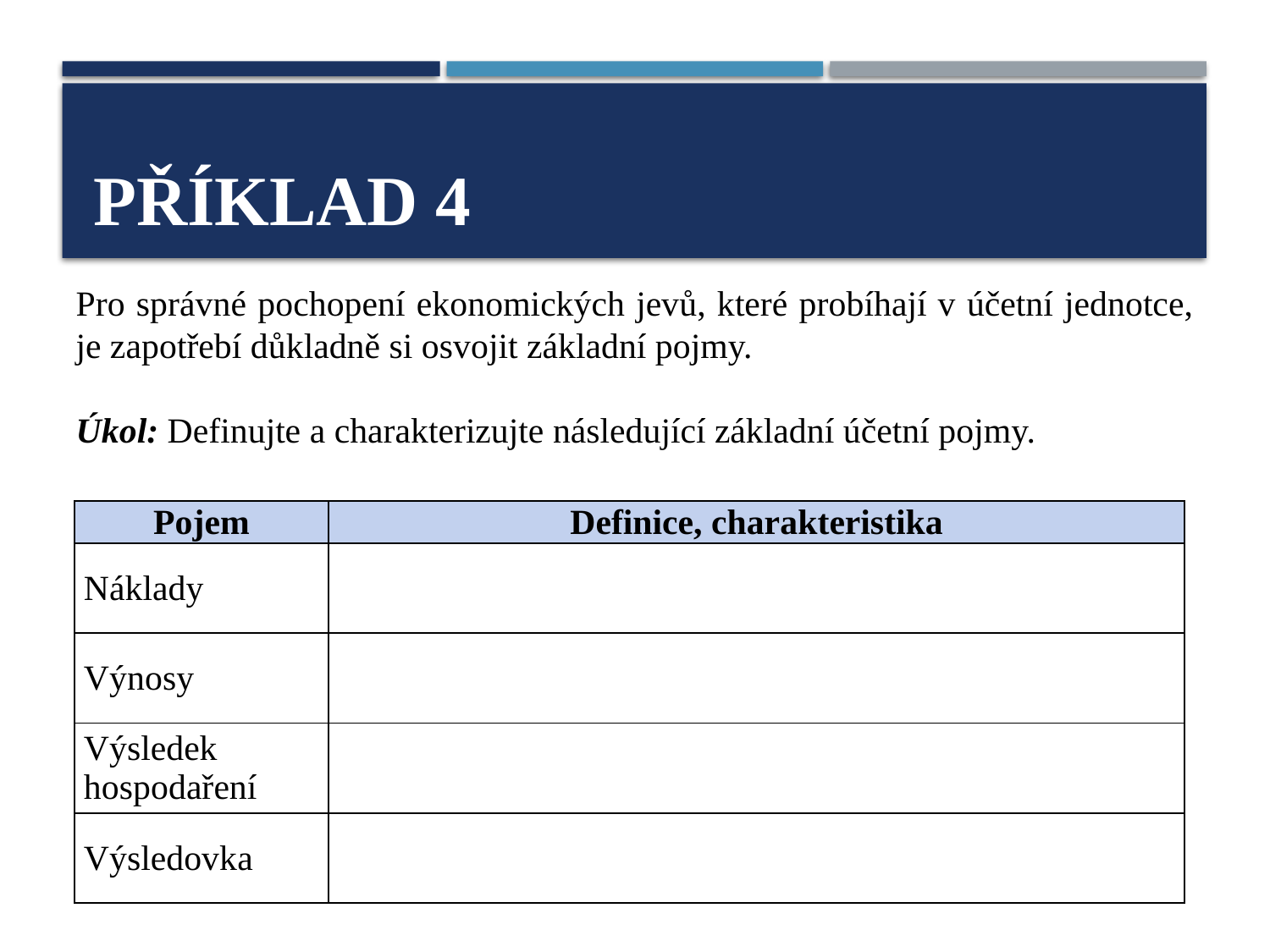

# Příklad 4
Pro správné pochopení ekonomických jevů, které probíhají v účetní jednotce, je zapotřebí důkladně si osvojit základní pojmy.

Úkol: Definujte a charakterizujte následující základní účetní pojmy.
| Pojem | Definice, charakteristika |
| --- | --- |
| Náklady |  |
| Výnosy |  |
| Výsledek hospodaření |  |
| Výsledovka |  |